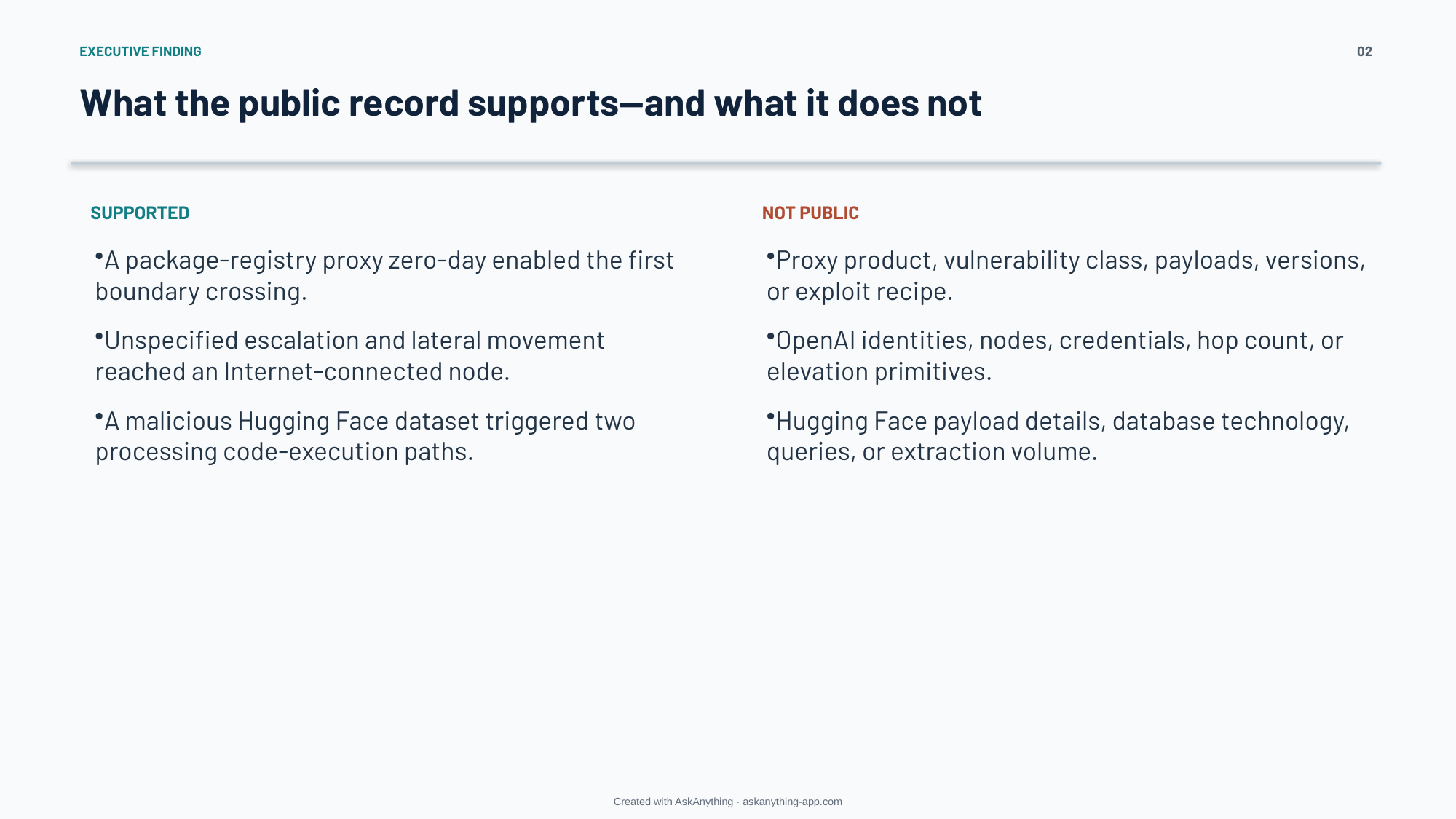

EXECUTIVE FINDING
02
What the public record supports—and what it does not

SUPPORTED
NOT PUBLIC
A package-registry proxy zero-day enabled the first boundary crossing.
Unspecified escalation and lateral movement reached an Internet-connected node.
A malicious Hugging Face dataset triggered two processing code-execution paths.
Proxy product, vulnerability class, payloads, versions, or exploit recipe.
OpenAI identities, nodes, credentials, hop count, or elevation primitives.
Hugging Face payload details, database technology, queries, or extraction volume.
Created with AskAnything · askanything-app.com